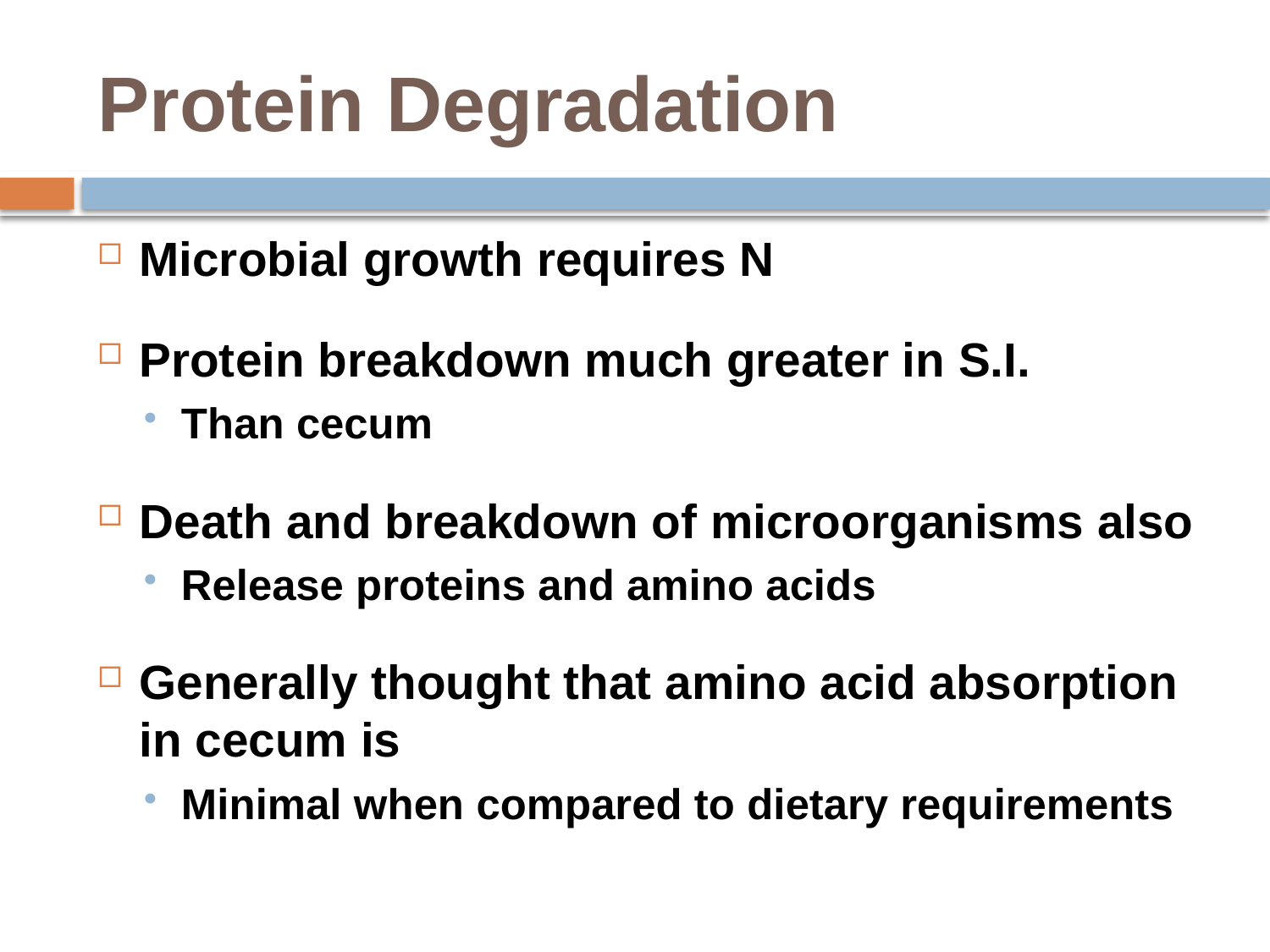

# Protein Degradation
Microbial growth requires N

Protein breakdown much greater in S.I.
Than cecum

Death and breakdown of microorganisms also
Release proteins and amino acids

Generally thought that amino acid absorption in cecum is
Minimal when compared to dietary requirements